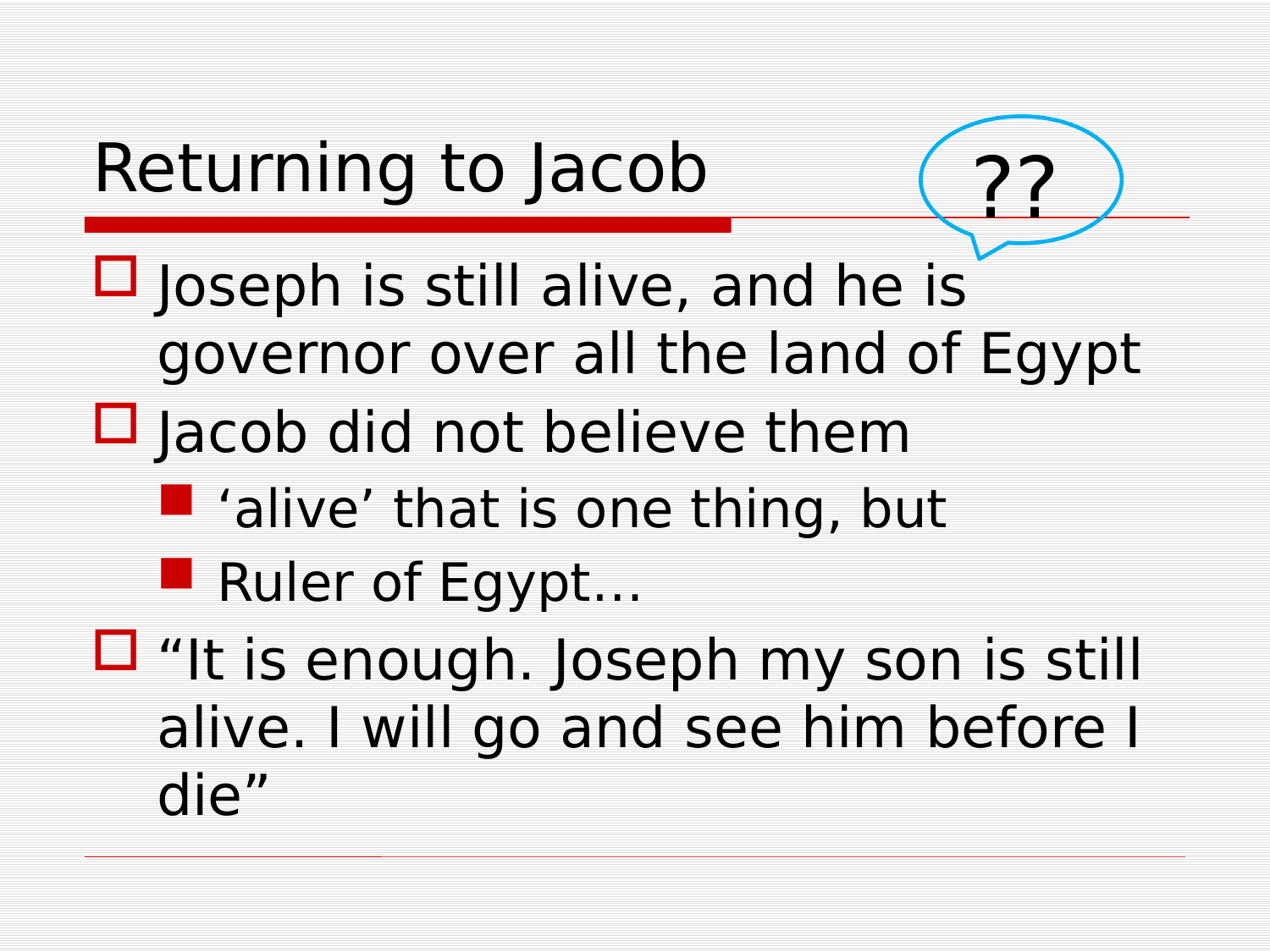

# Returning to Jacob

??
Joseph is still alive, and he is governor over all the land of Egypt
Jacob did not believe them
‘alive’ that is one thing, but
Ruler of Egypt…
“It is enough. Joseph my son is still alive. I will go and see him before I die”